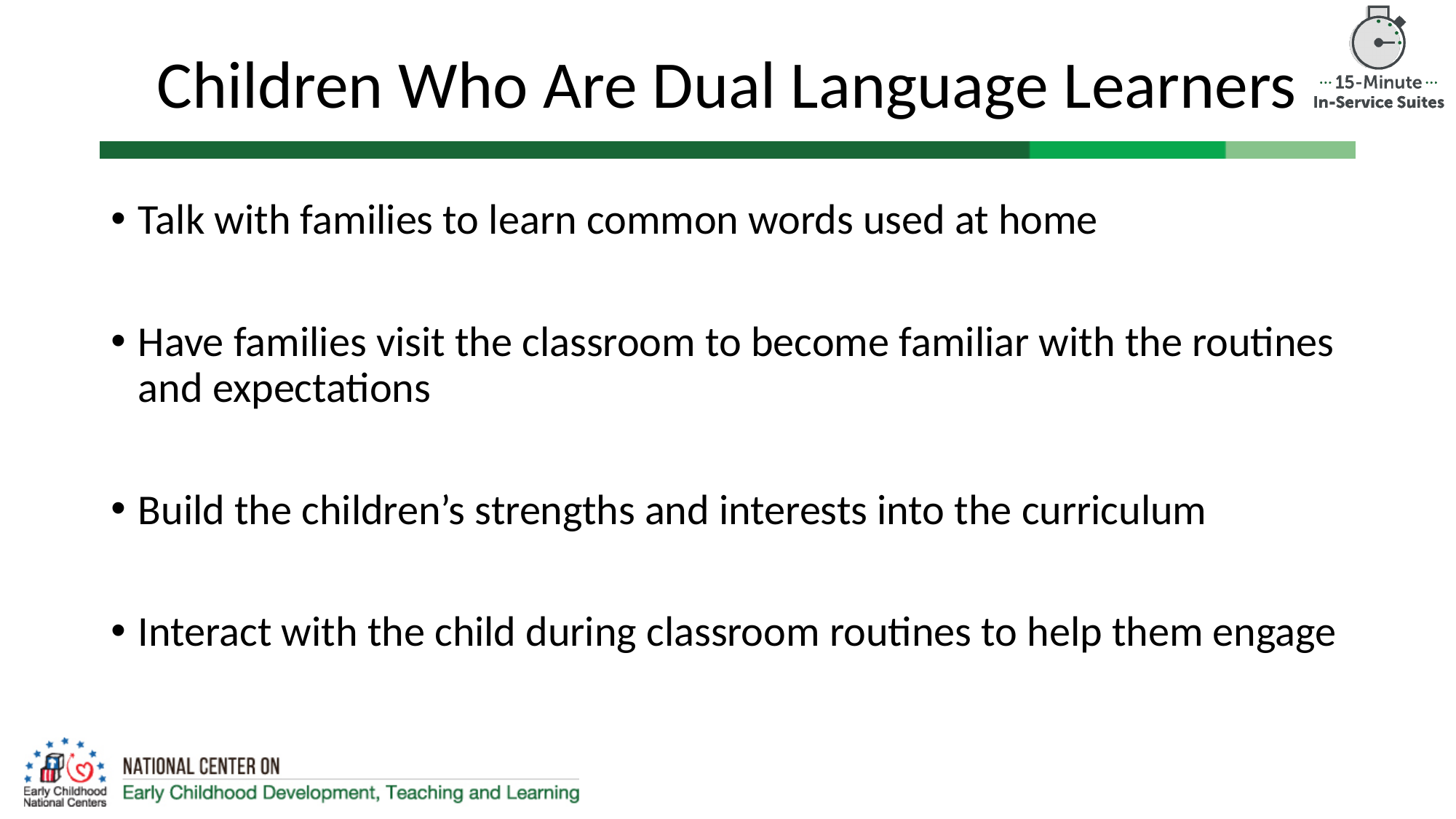

# Children Who Are Dual Language Learners
Talk with families to learn common words used at home

Have families visit the classroom to become familiar with the routines and expectations

Build the children’s strengths and interests into the curriculum

Interact with the child during classroom routines to help them engage